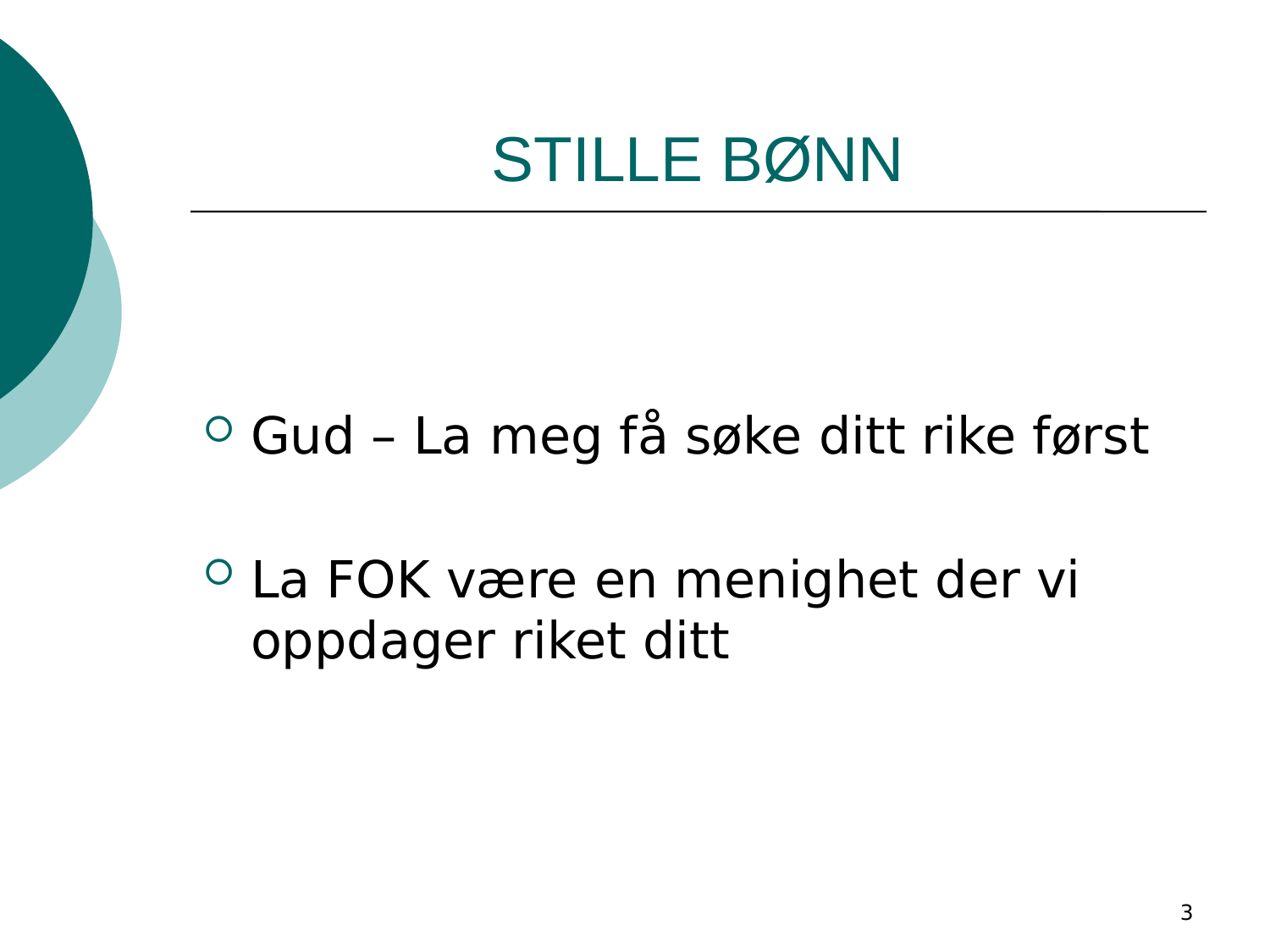

# STILLE BØNN

Gud – La meg få søke ditt rike først

La FOK være en menighet der vi oppdager riket ditt
3